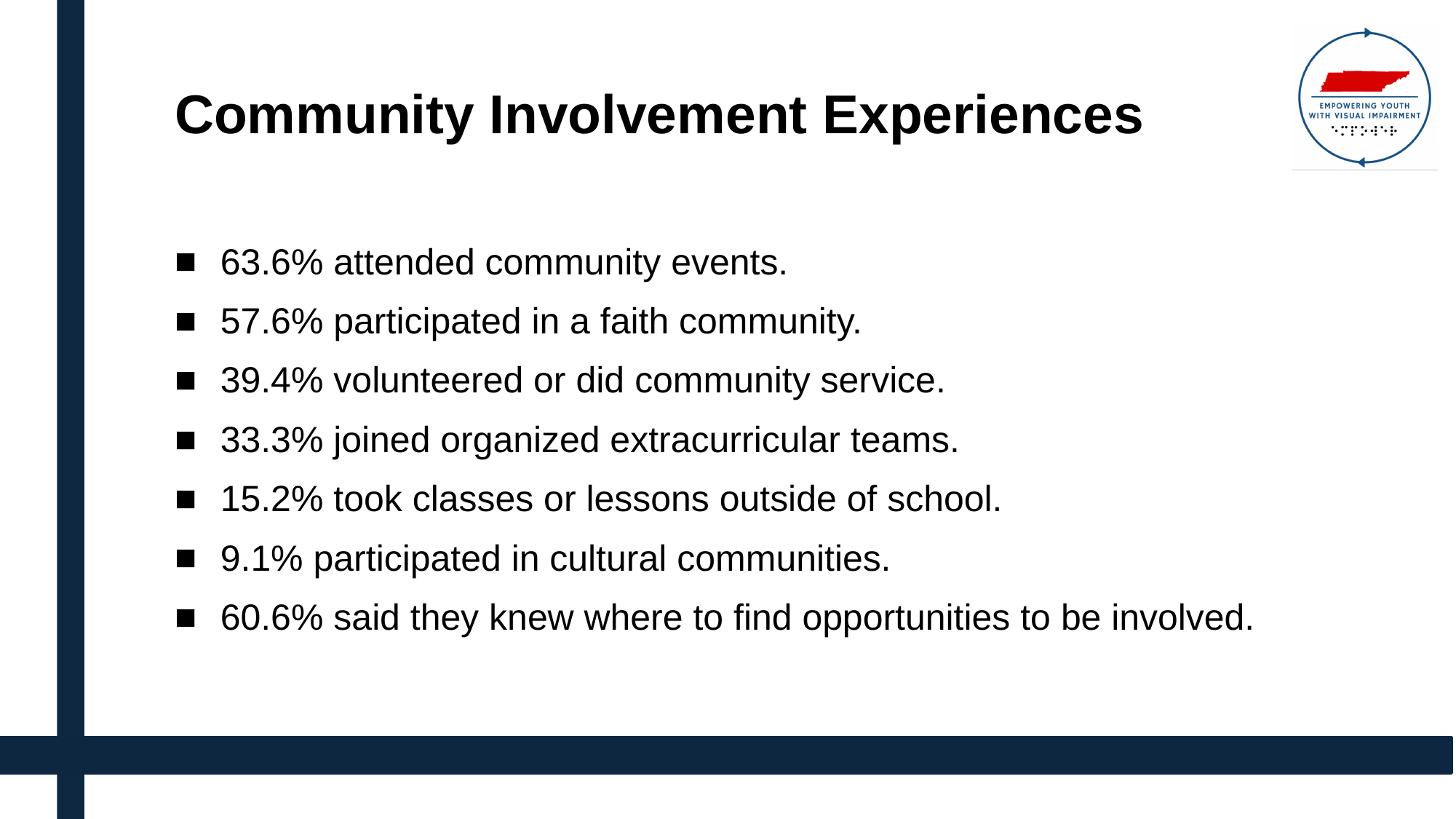

# Community Involvement Experiences
63.6% attended community events.
57.6% participated in a faith community.
39.4% volunteered or did community service.
33.3% joined organized extracurricular teams.
15.2% took classes or lessons outside of school.
9.1% participated in cultural communities.
60.6% said they knew where to find opportunities to be involved.